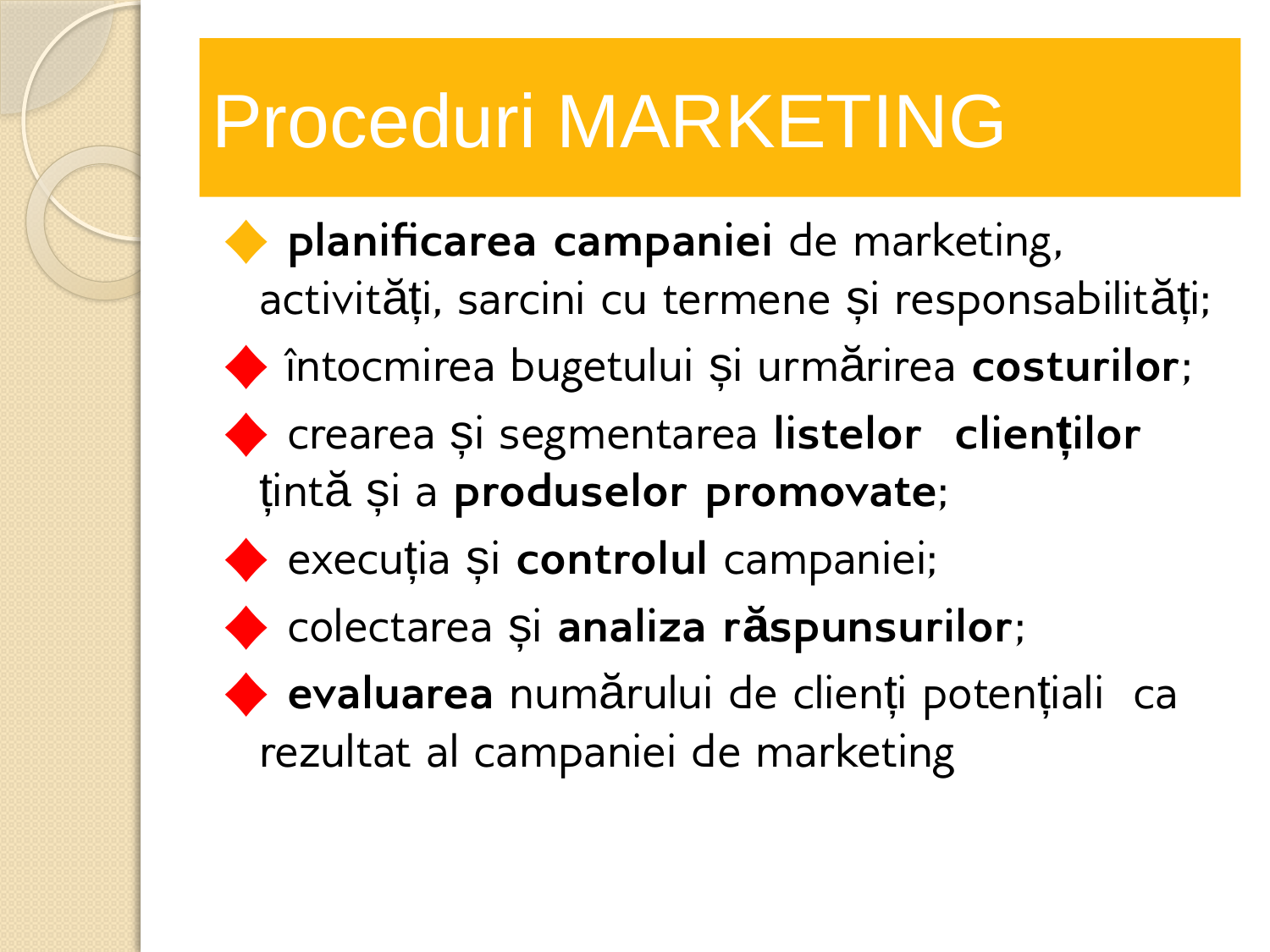

# Proceduri MARKETING
♦ planificarea campaniei de marketing, activități, sarcini cu termene și responsabilități;
♦ întocmirea bugetului și urmărirea costurilor;
♦ crearea și segmentarea listelor  clienților țintă și a produselor promovate;
♦ execuția și controlul campaniei;
♦ colectarea și analiza răspunsurilor;
♦ evaluarea numărului de clienți potențiali  ca rezultat al campaniei de marketing